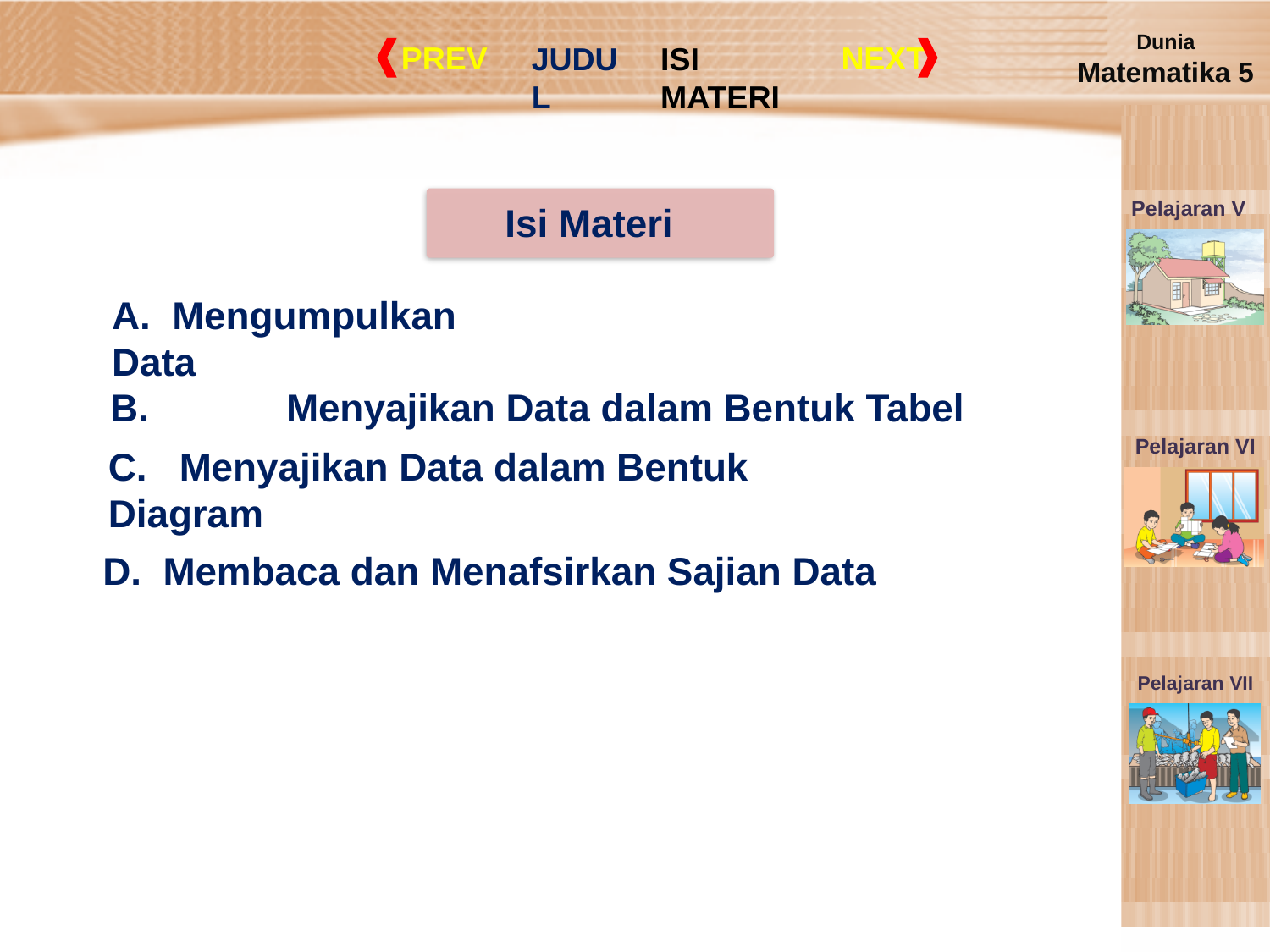

Isi Materi

A.  Mengumpulkan Data
B. 	Menyajikan Data dalam Bentuk Tabel
C.   Menyajikan Data dalam Bentuk Diagram
D.  Membaca dan Menafsirkan Sajian Data